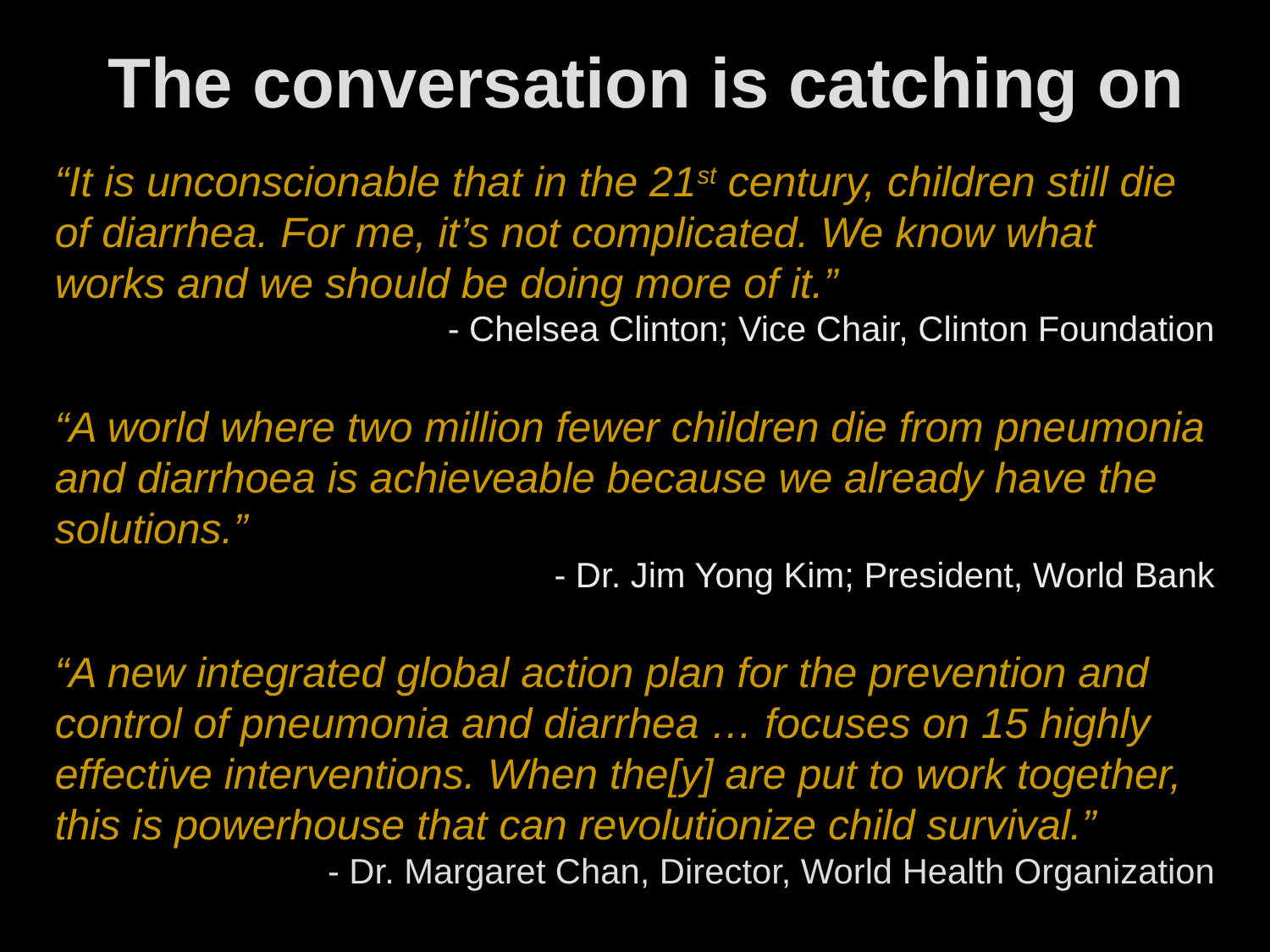

# The conversation is catching on
“It is unconscionable that in the 21st century, children still die of diarrhea. For me, it’s not complicated. We know what works and we should be doing more of it.”
- Chelsea Clinton; Vice Chair, Clinton Foundation

“A world where two million fewer children die from pneumonia and diarrhoea is achieveable because we already have the solutions.”
- Dr. Jim Yong Kim; President, World Bank

“A new integrated global action plan for the prevention and control of pneumonia and diarrhea … focuses on 15 highly effective interventions. When the[y] are put to work together, this is powerhouse that can revolutionize child survival.”
- Dr. Margaret Chan, Director, World Health Organization